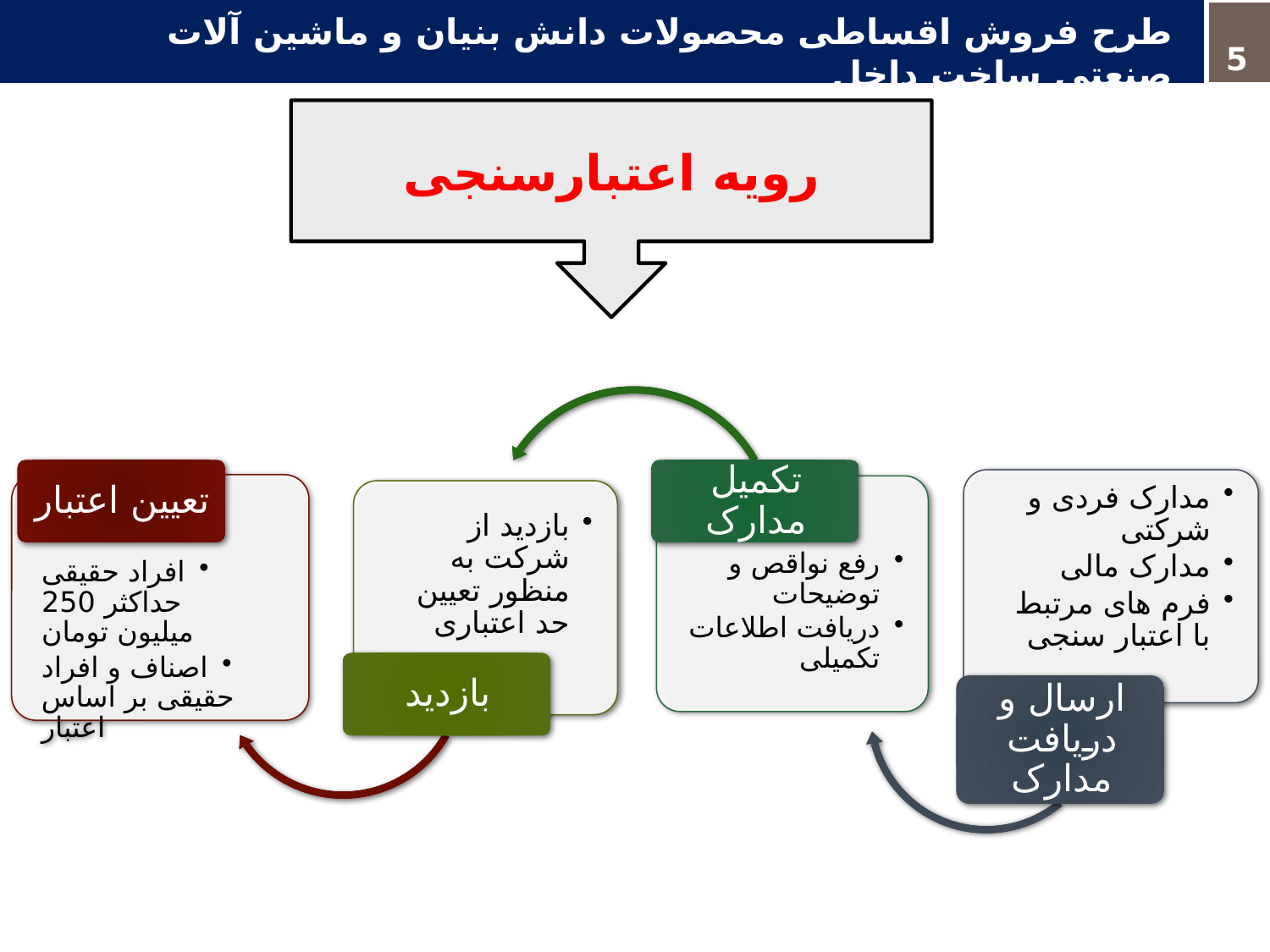

5

5
طرح فروش اقساطی محصولات دانش بنیان و ماشین آلات صنعتی ساخت داخل
رویه اعتبارسنجی
مدارک فردی و شرکتی
مدارک مالی
فرم های مرتبط با اعتبار سنجی

ارسال و دریافت مدارک
رفع نواقص و توضیحات
دریافت اطلاعات تکمیلی
تکمیل مدارک
بازدید از شرکت به منظور تعیین حد اعتباری
بازدید
افراد حقیقی حداکثر 250 میلیون تومان
اصناف و افراد حقیقی بر اساس اعتبار
تعیین اعتبار